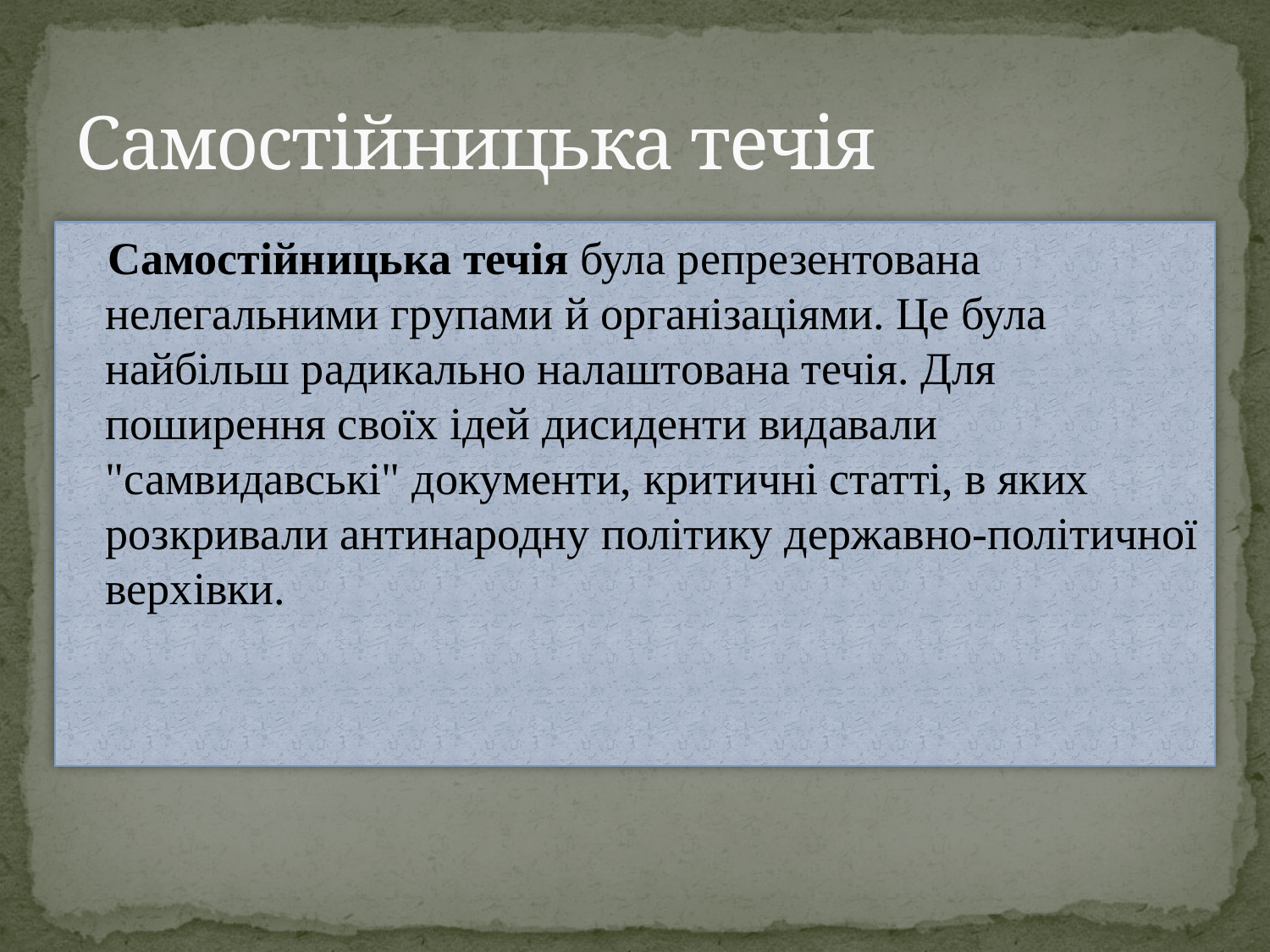

# Самостійницька течія
Самостійницька течія була репрезентована нелегальними групами й організаціями. Це була найбільш радикально налаштована течія. Для поширення своїх ідей дисиденти видавали "самвидавські" документи, критичні статті, в яких розкривали антинародну політику державно-політичної верхівки.